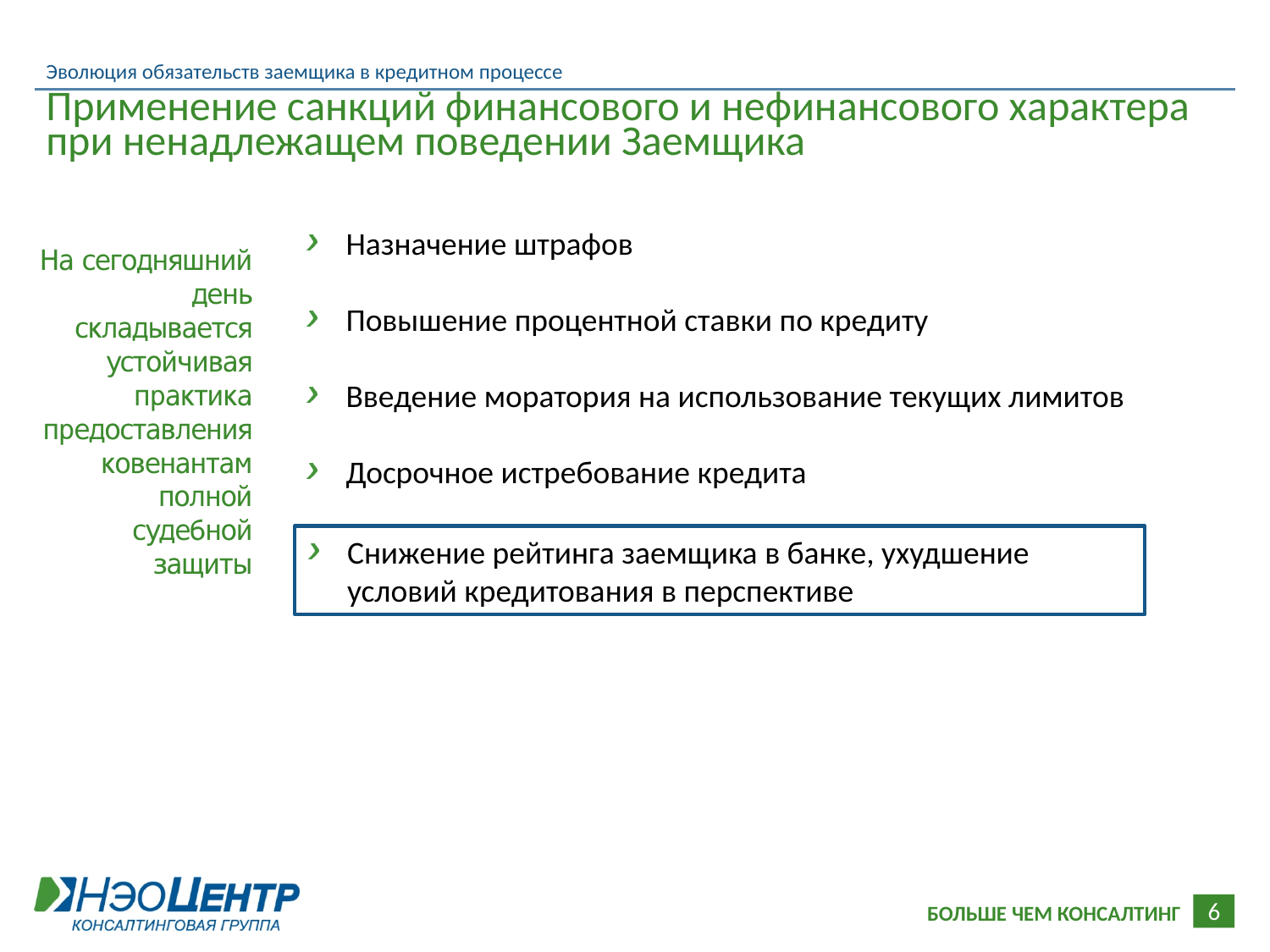

Эволюция обязательств заемщика в кредитном процессе
Применение санкций финансового и нефинансового характера
при ненадлежащем поведении Заемщика
Назначение штрафов

Повышение процентной ставки по кредиту
Введение моратория на использование текущих лимитов
Досрочное истребование кредита
На сегодняшний день складывается устойчивая практика предоставления ковенантам полной судебной защиты
Снижение рейтинга заемщика в банке, ухудшение условий кредитования в перспективе
6